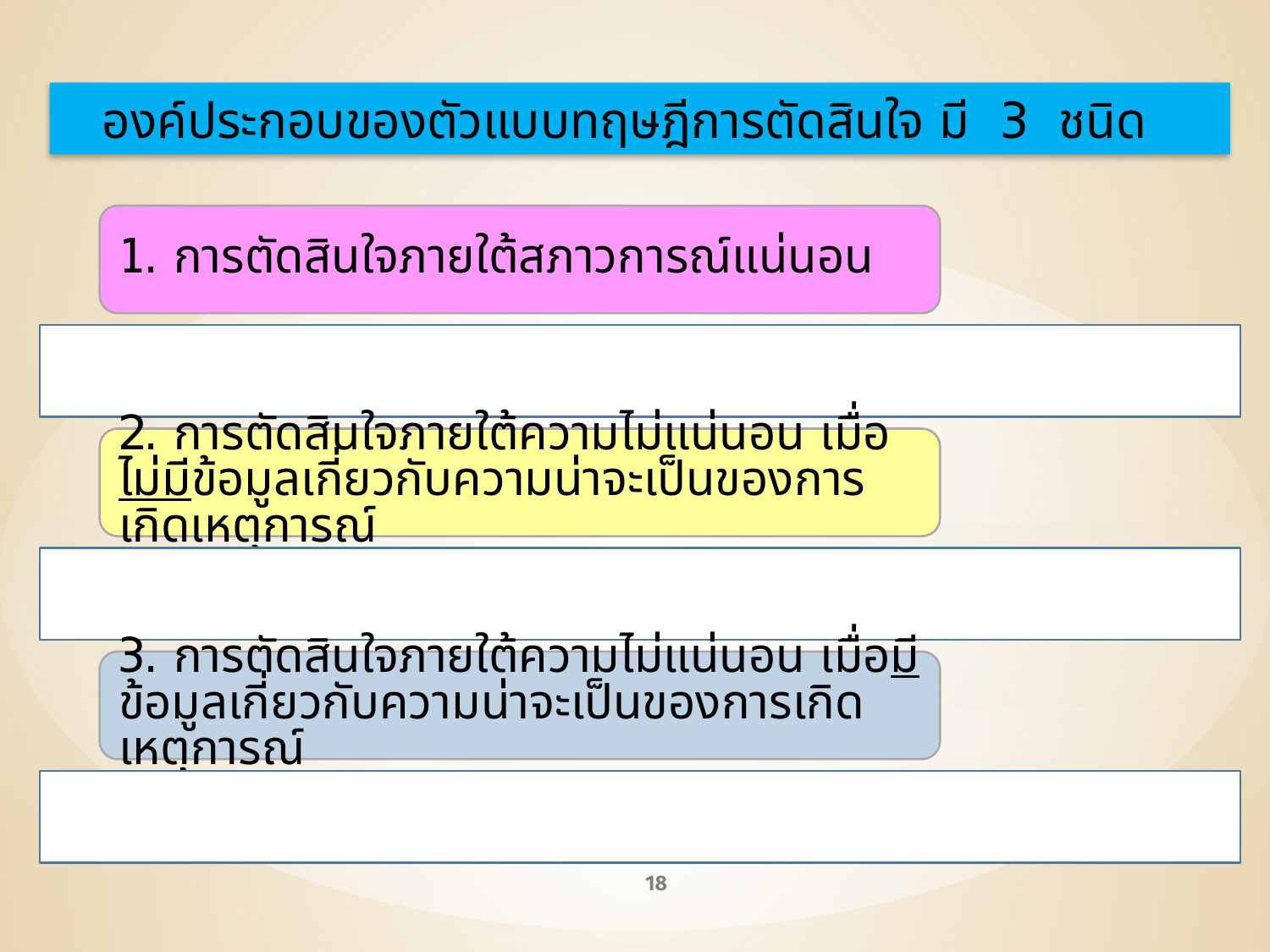

องค์ประกอบของตัวแบบทฤษฎีการตัดสินใจ มี  3  ชนิด
1. การตัดสินใจภายใต้สภาวการณ์แน่นอน
3. การตัดสินใจภายใต้ความไม่แน่นอน เมื่อมีข้อมูลเกี่ยวกับความน่าจะเป็นของการเกิดเหตุการณ์
18